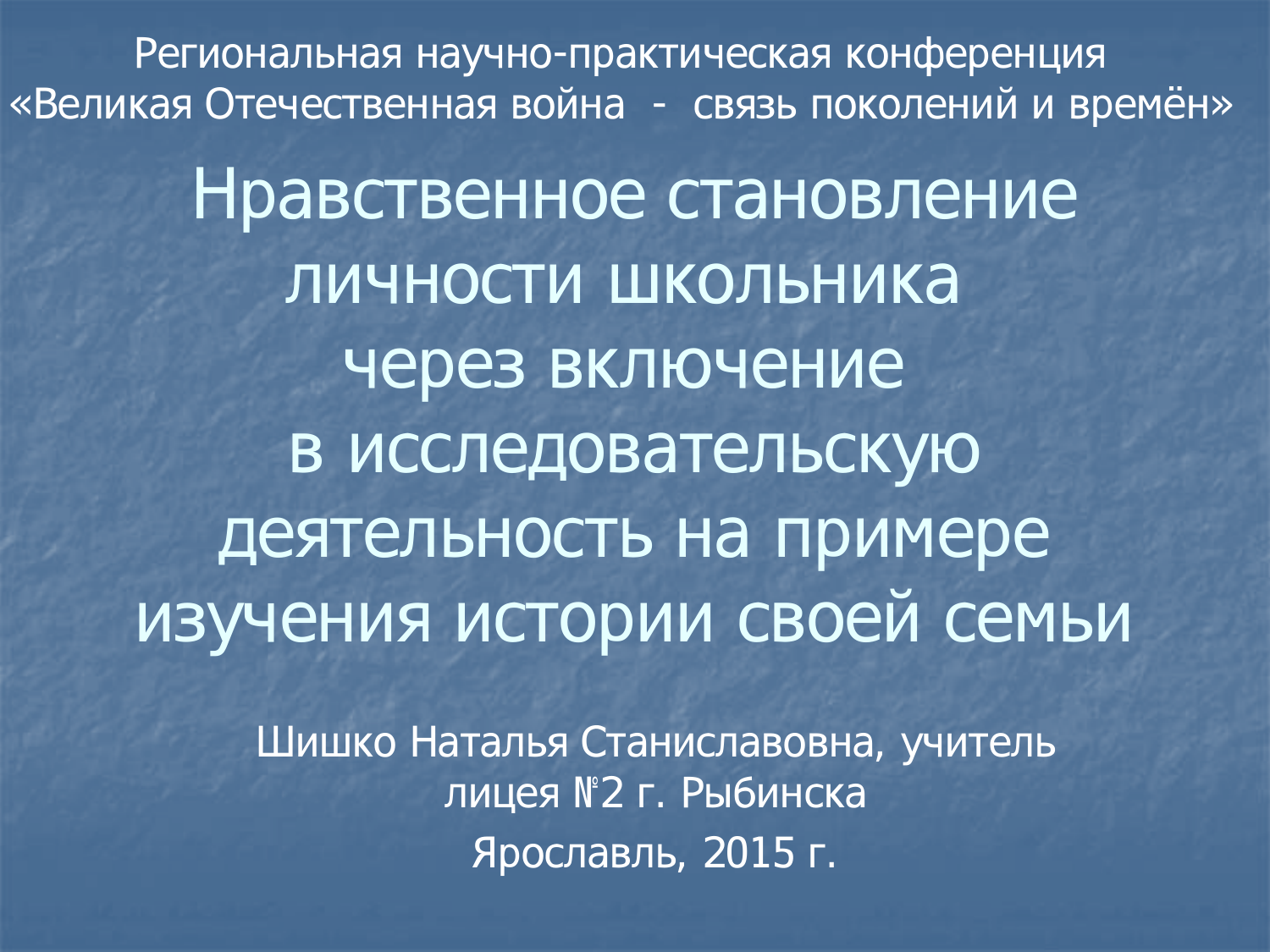

Региональная научно-практическая конференция
«Великая Отечественная война  -  связь поколений и времён»
# Нравственное становление личности школьника через включение в исследовательскую деятельность на примере изучения истории своей семьи
Шишко Наталья Станиславовна, учитель лицея №2 г. Рыбинска
Ярославль, 2015 г.